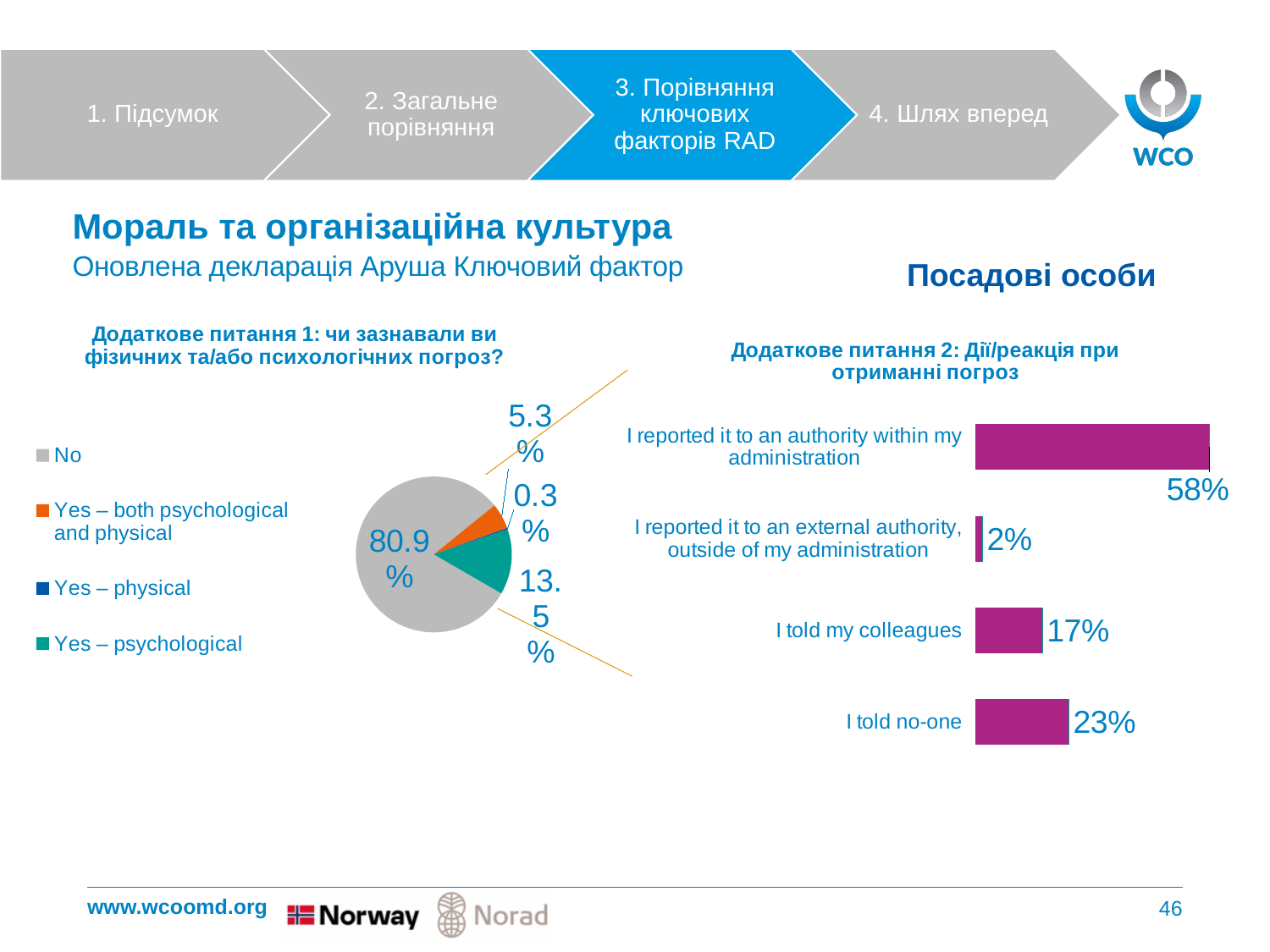

1. Підсумок
2. Загальне порівняння
3. Порівняння ключових факторів RAD
4. Шлях вперед
# Мораль та організаційна культура Оновлена декларація Аруша Ключовий фактор
Посадові особи

### Chart: Додаткове питання 1: чи зазнавали ви фізичних та/або психологічних погроз?

| Category | Count of Extra question 1: Organized crime | % of extra question 1 |
|---|---|---|
| No | 3395.0 | 0.8085258394855918 |
| Yes – both psychological and physical | 223.0 | 0.05310788282924506 |
| Yes – physical | 14.0 | 0.003334127173136461 |
| Yes – psychological | 567.0 | 0.13503215051202666 |

### Chart: Додаткове питання 2: Дії/реакція при отриманні погроз

| Category | Count of Extra question 2: organized crime reaction | Count of Extra question 2: organized crime reaction2 |
|---|---|---|
| I reported it to an authority within my administration | 469.0 | 0.5833333333333334 |
| I reported it to an external authority, outside of my administration | 14.0 | 0.017412935323383085 |
| I told my colleagues | 134.0 | 0.16666666666666666 |
| I told no-one | 187.0 | 0.2325870646766169 |
| (blank) | None | 0.0 |
Human Resource Management
Automation
Audit & Investigation
Morale & Organisation Culture

46